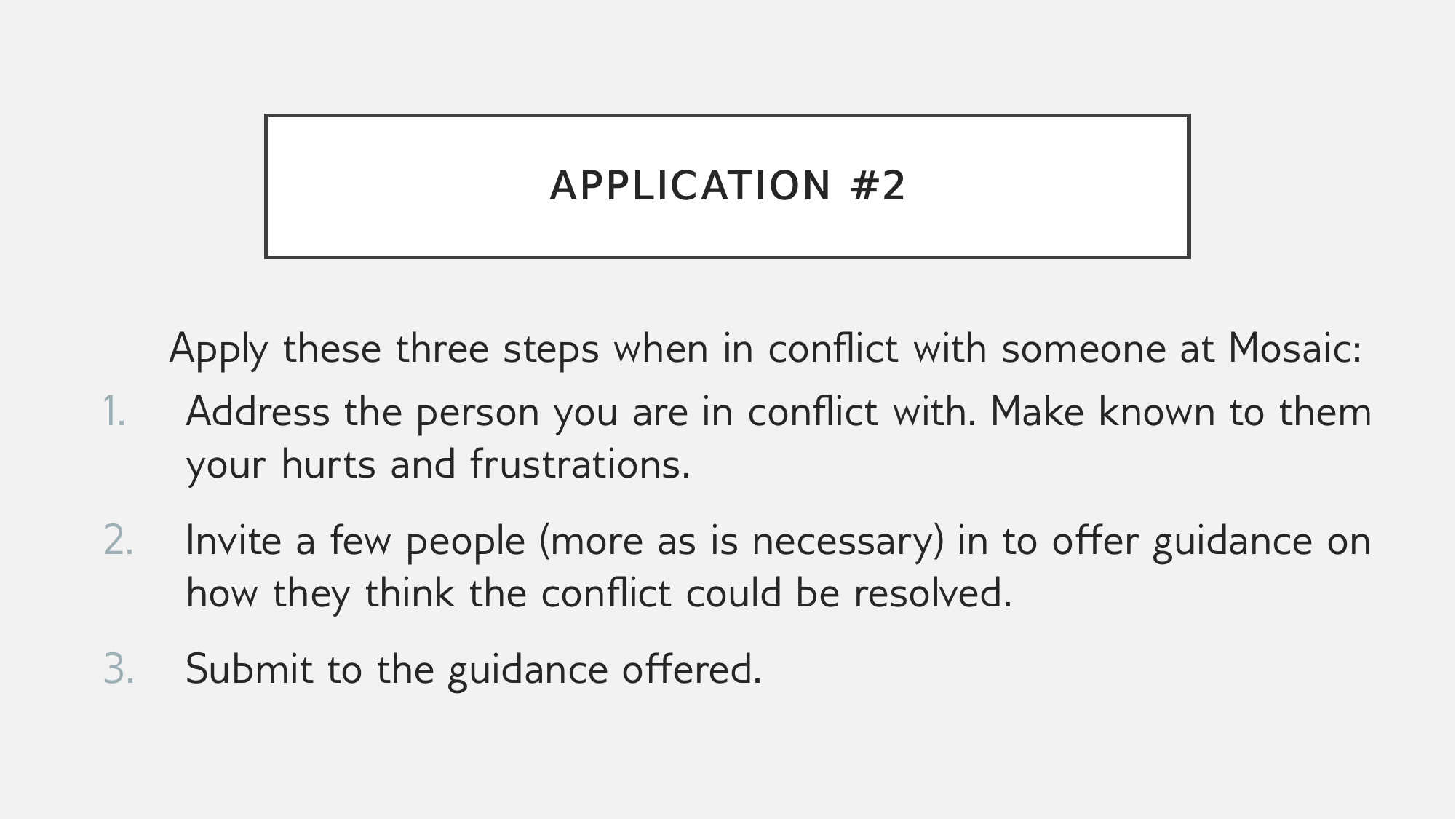

# Application #2
Apply these three steps when in conflict with someone at Mosaic:
Address the person you are in conflict with. Make known to them your hurts and frustrations.
Invite a few people (more as is necessary) in to offer guidance on how they think the conflict could be resolved.
Submit to the guidance offered.